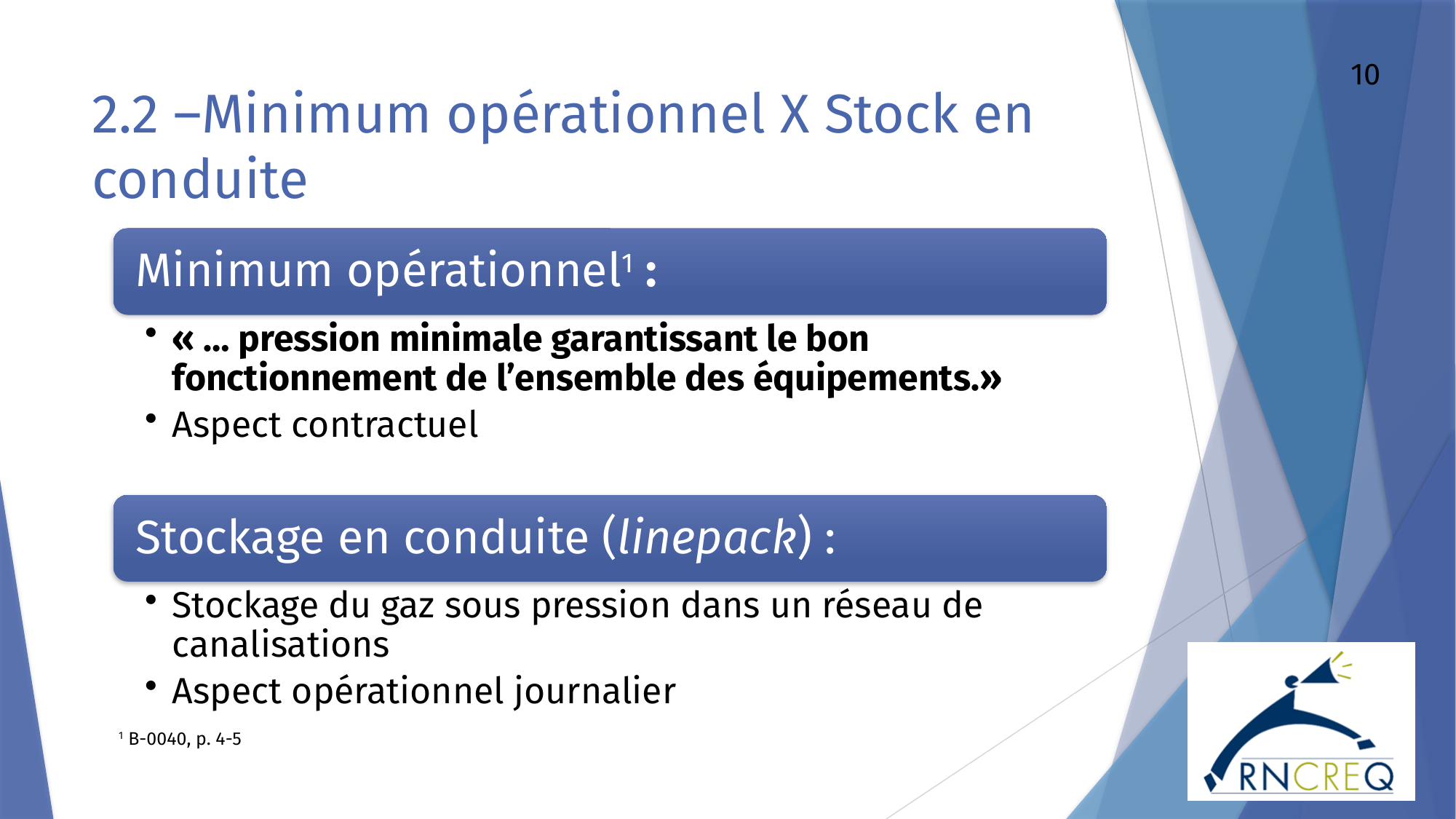

10
# 2.2 –Minimum opérationnel X Stock en conduite
Minimum opérationnel1 :
« … pression minimale garantissant le bon fonctionnement de l’ensemble des équipements.»
Aspect contractuel

Stockage en conduite (linepack) :
Stockage du gaz sous pression dans un réseau de canalisations
Aspect opérationnel journalier
1 B-0040, p. 4-5